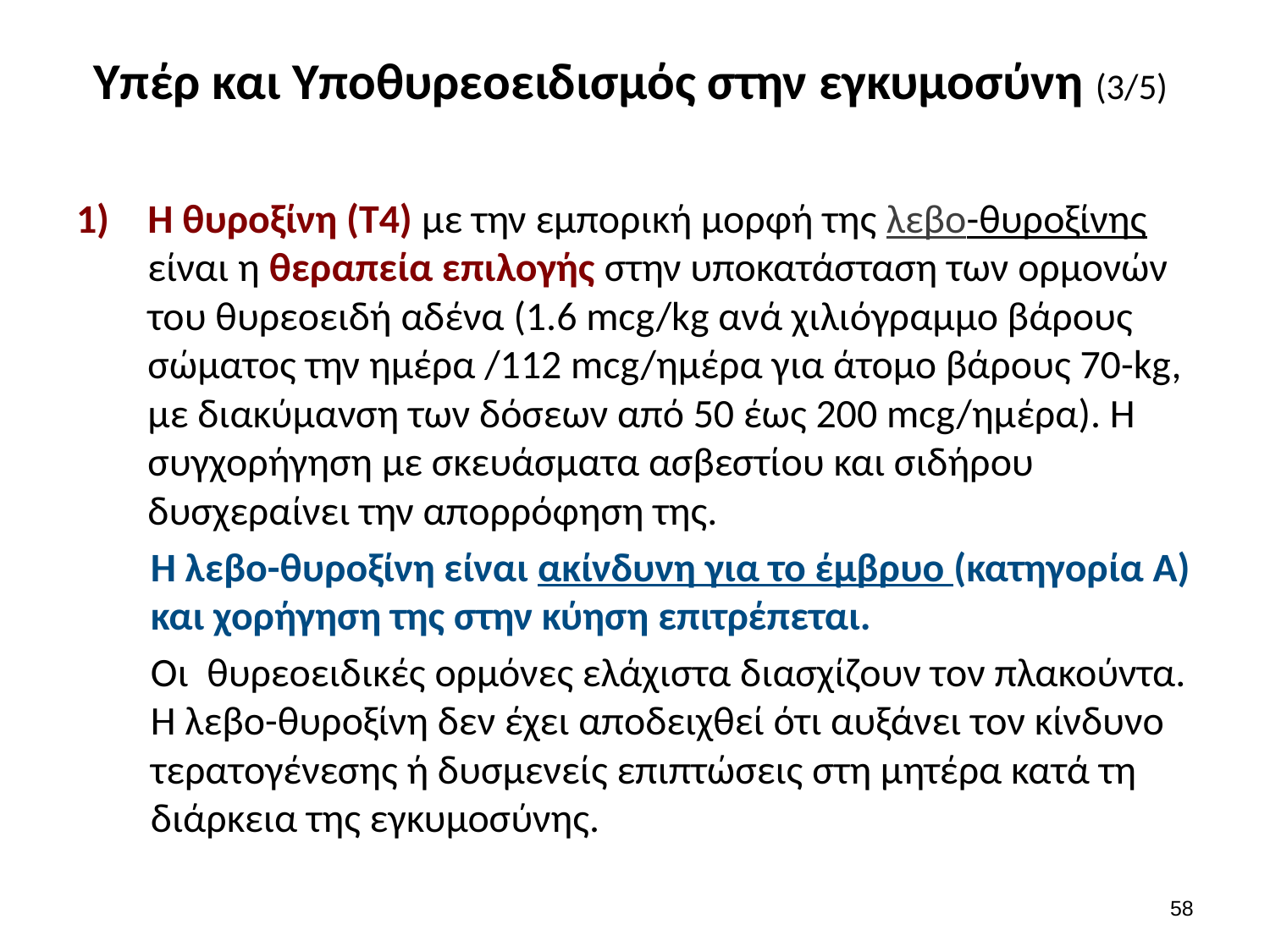

# Υπέρ και Υποθυρεοειδισμός στην εγκυμοσύνη (3/5)
Η θυροξίνη (Τ4) με την εμπορική μορφή της λεβο-θυροξίνης είναι η θεραπεία επιλογής στην υποκατάσταση των ορμονών του θυρεοειδή αδένα (1.6 mcg/kg ανά χιλιόγραμμο βάρους σώματος την ημέρα /112 mcg/ημέρα για άτομο βάρους 70-kg, με διακύμανση των δόσεων από 50 έως 200 mcg/ημέρα). Η συγχορήγηση με σκευάσματα ασβεστίου και σιδήρου δυσχεραίνει την απορρόφηση της.
Η λεβο-θυροξίνη είναι ακίνδυνη για το έμβρυο (κατηγορία Α) και χορήγηση της στην κύηση επιτρέπεται.
Οι  θυρεοειδικές ορμόνες ελάχιστα διασχίζουν τον πλακούντα. Η λεβο-θυροξίνη δεν έχει αποδειχθεί ότι αυξάνει τον κίνδυνο τερατογένεσης ή δυσμενείς επιπτώσεις στη μητέρα κατά τη διάρκεια της εγκυμοσύνης.
58